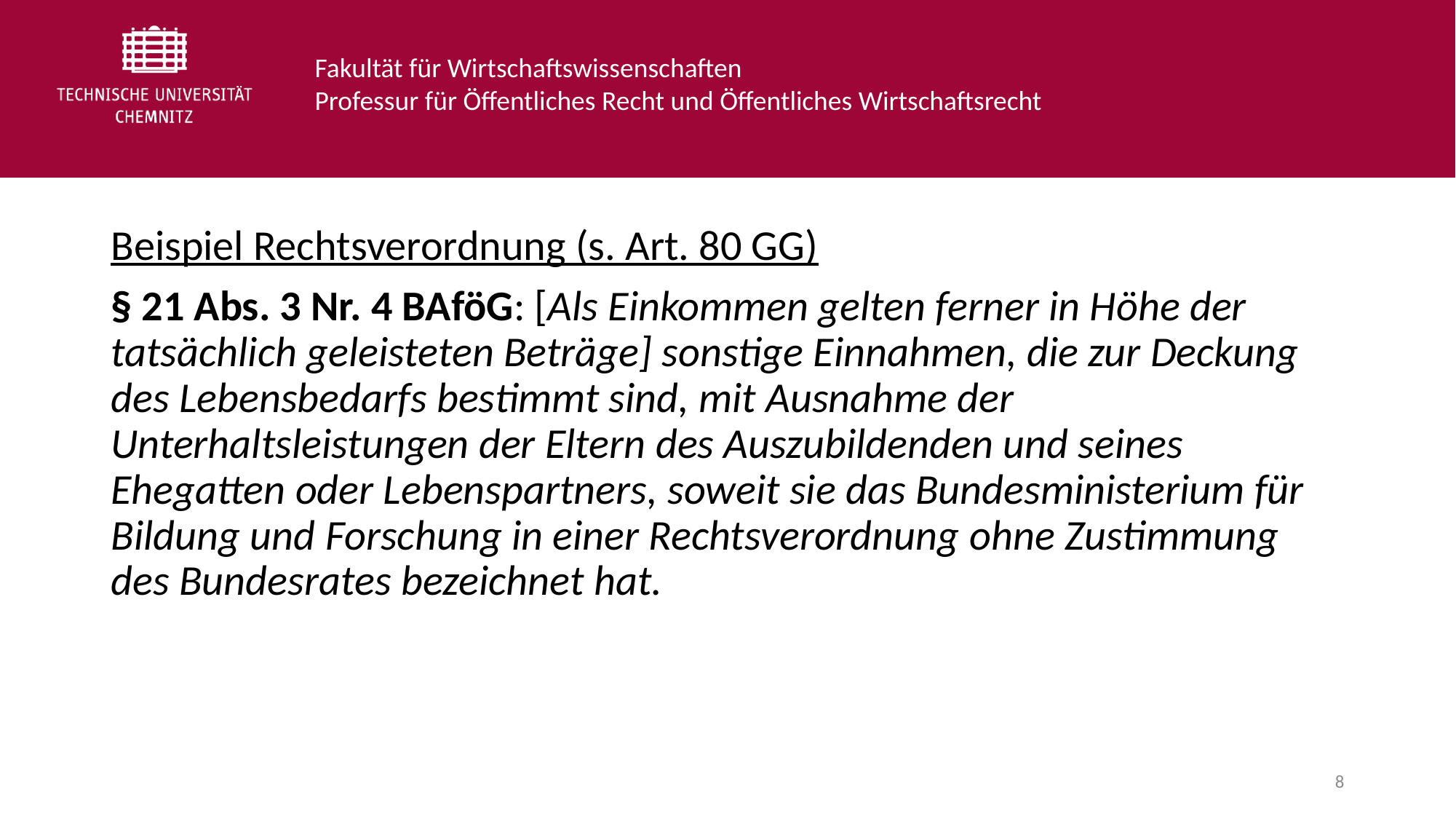

Beispiel Rechtsverordnung (s. Art. 80 GG)
§ 21 Abs. 3 Nr. 4 BAföG: [Als Einkommen gelten ferner in Höhe der tatsächlich geleisteten Beträge] sonstige Einnahmen, die zur Deckung des Lebensbedarfs bestimmt sind, mit Ausnahme der Unterhaltsleistungen der Eltern des Auszubildenden und seines Ehegatten oder Lebenspartners, soweit sie das Bundesministerium für Bildung und Forschung in einer Rechtsverordnung ohne Zustimmung des Bundesrates bezeichnet hat.
8